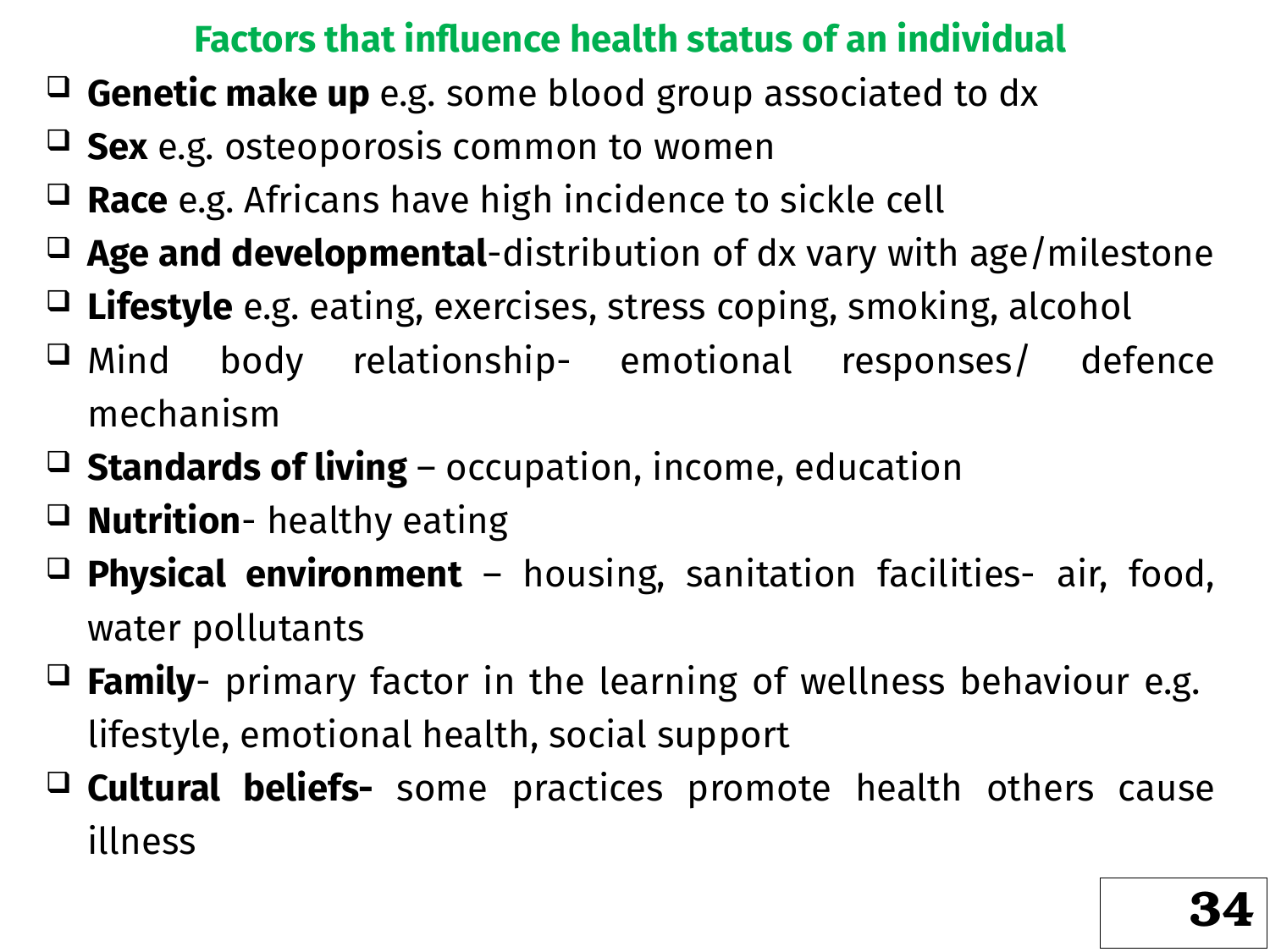

Factors that influence health status of an individual
Genetic make up e.g. some blood group associated to dx
Sex e.g. osteoporosis common to women
Race e.g. Africans have high incidence to sickle cell
Age and developmental-distribution of dx vary with age/milestone
Lifestyle e.g. eating, exercises, stress coping, smoking, alcohol
Mind body relationship- emotional responses/ defence mechanism
Standards of living – occupation, income, education
Nutrition- healthy eating
Physical environment – housing, sanitation facilities- air, food, water pollutants
Family- primary factor in the learning of wellness behaviour e.g.  lifestyle, emotional health, social support
Cultural beliefs- some practices promote health others cause illness

34